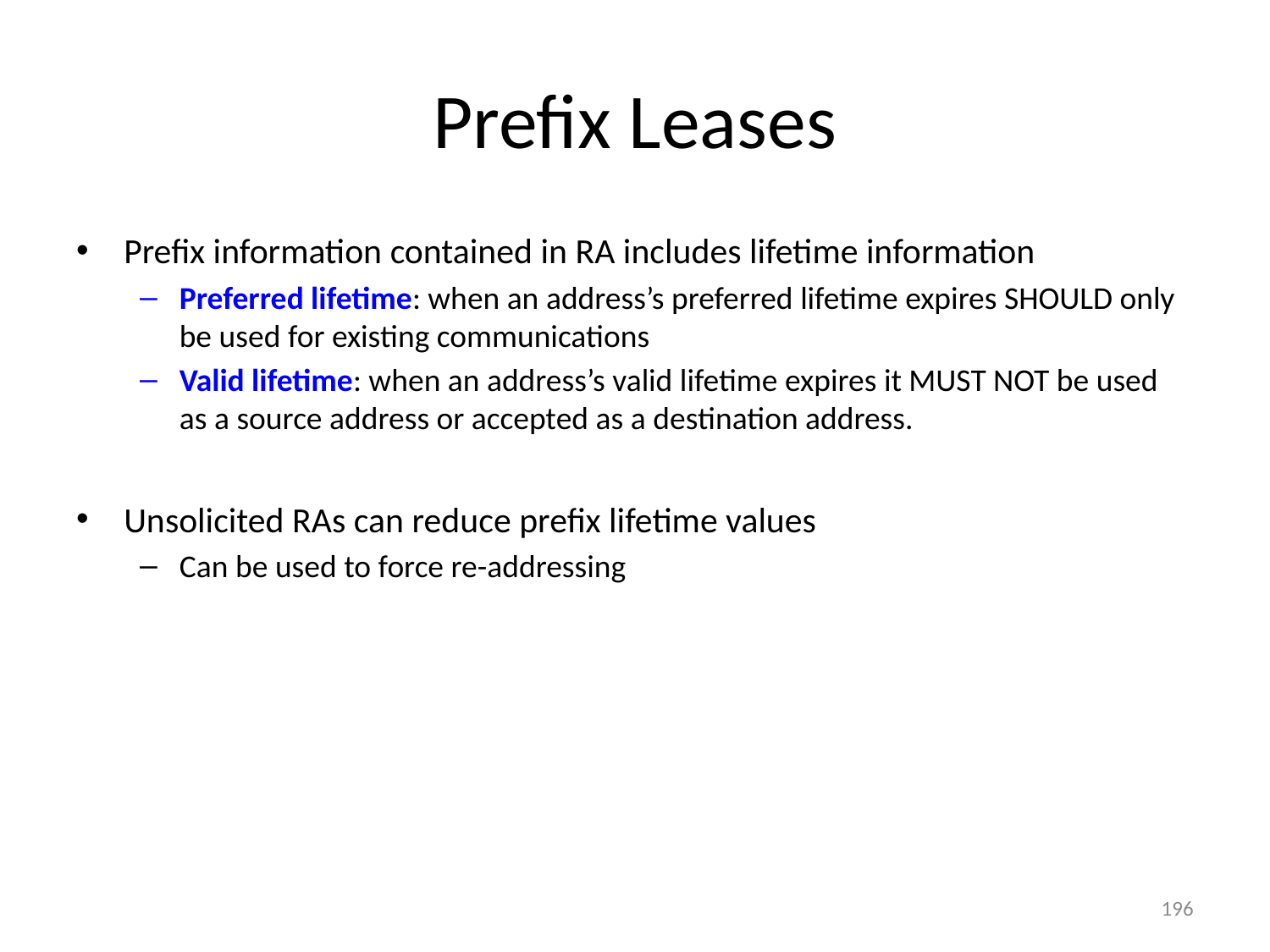

# Prefix Leases
Prefix information contained in RA includes lifetime information
Preferred lifetime: when an address’s preferred lifetime expires SHOULD only be used for existing communications
Valid lifetime: when an address’s valid lifetime expires it MUST NOT be used as a source address or accepted as a destination address.

Unsolicited RAs can reduce prefix lifetime values
Can be used to force re-addressing
196